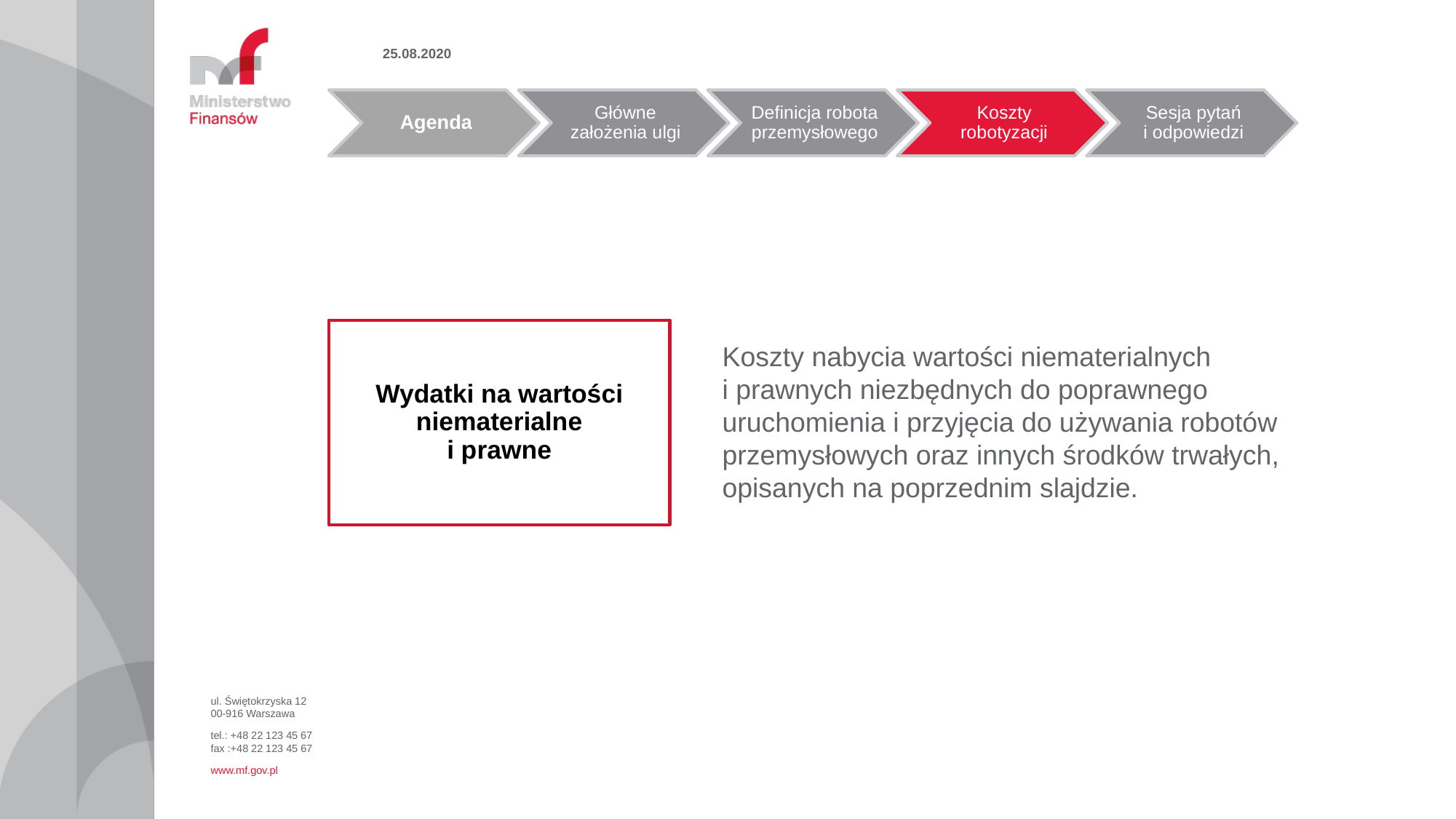

25.08.2020

Agenda
Główne założenia ulgi
Definicja robota przemysłowego
Koszty robotyzacji
Sesja pytań
i odpowiedzi

Wydatki na wartości niematerialne
i prawne
Koszty nabycia wartości niematerialnych
i prawnych niezbędnych do poprawnego uruchomienia i przyjęcia do używania robotów przemysłowych oraz innych środków trwałych, opisanych na poprzednim slajdzie.
ul. Świętokrzyska 12
00-916 Warszawa

tel.: +48 22 123 45 67
fax :+48 22 123 45 67

www.mf.gov.pl